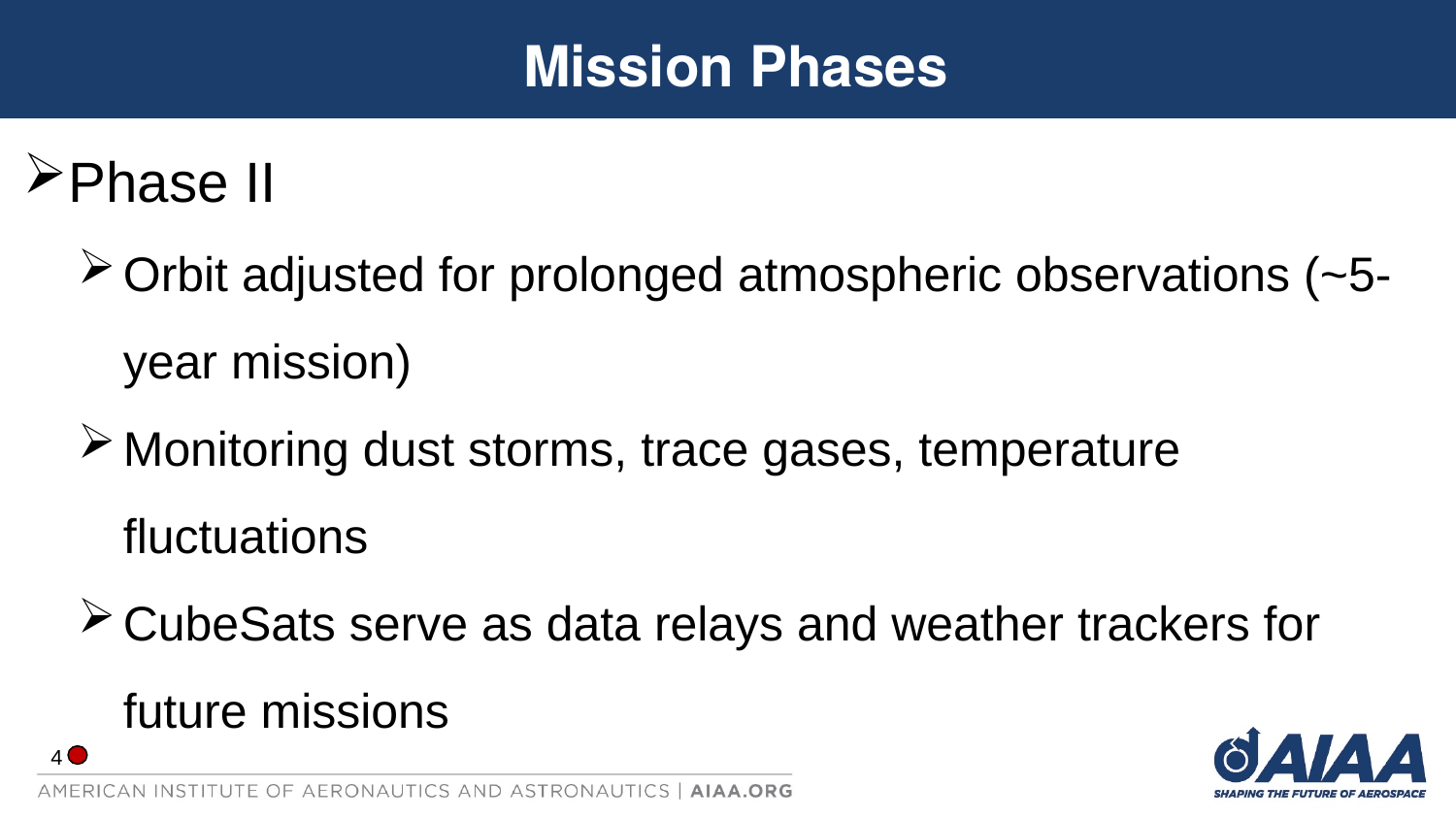

# Mission Phases
Phase II
Orbit adjusted for prolonged atmospheric observations (~5-year mission)
Monitoring dust storms, trace gases, temperature fluctuations
CubeSats serve as data relays and weather trackers for future missions
4